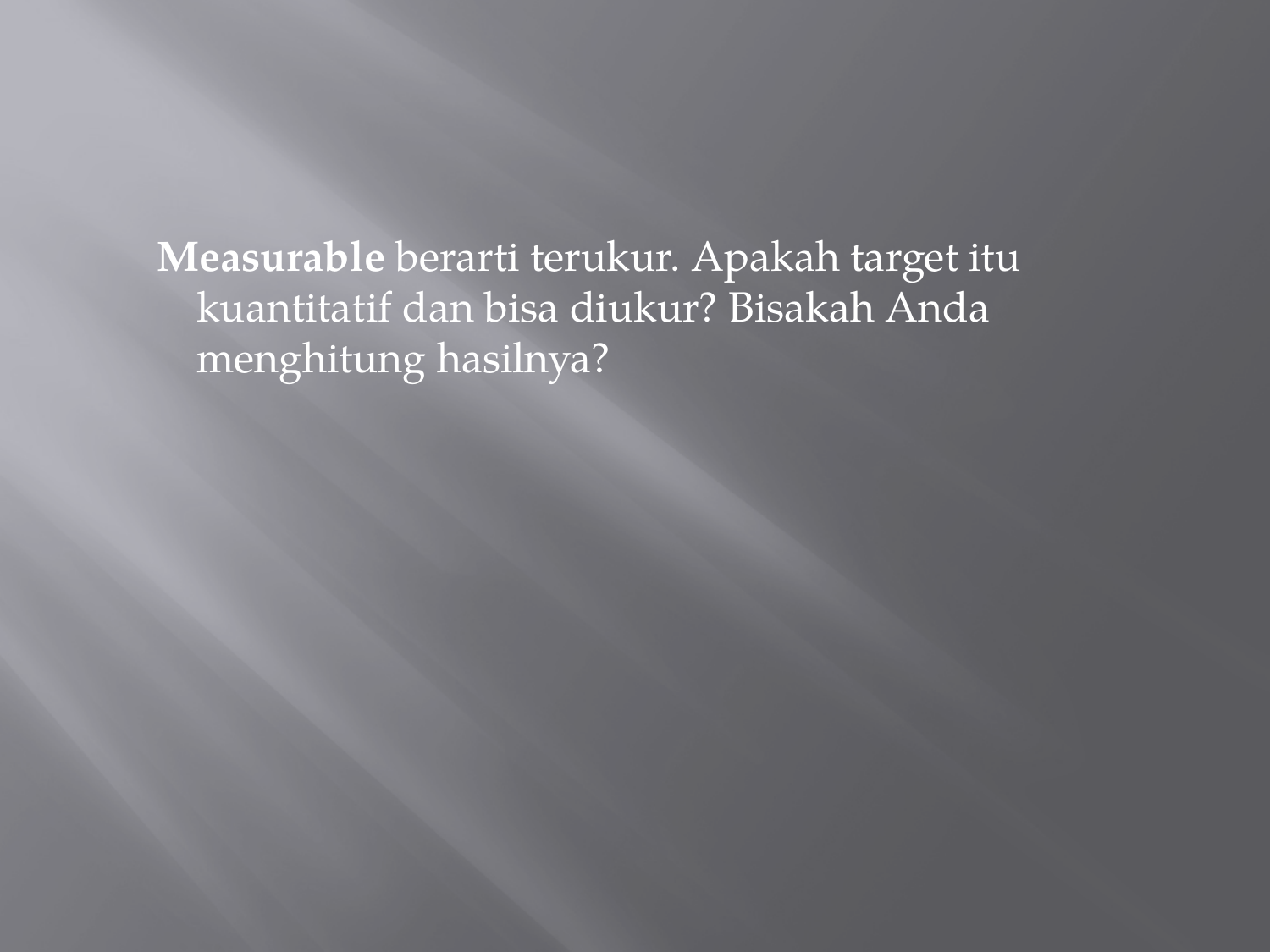

#
Measurable berarti terukur. Apakah target itu kuantitatif dan bisa diukur? Bisakah Anda menghitung hasilnya?